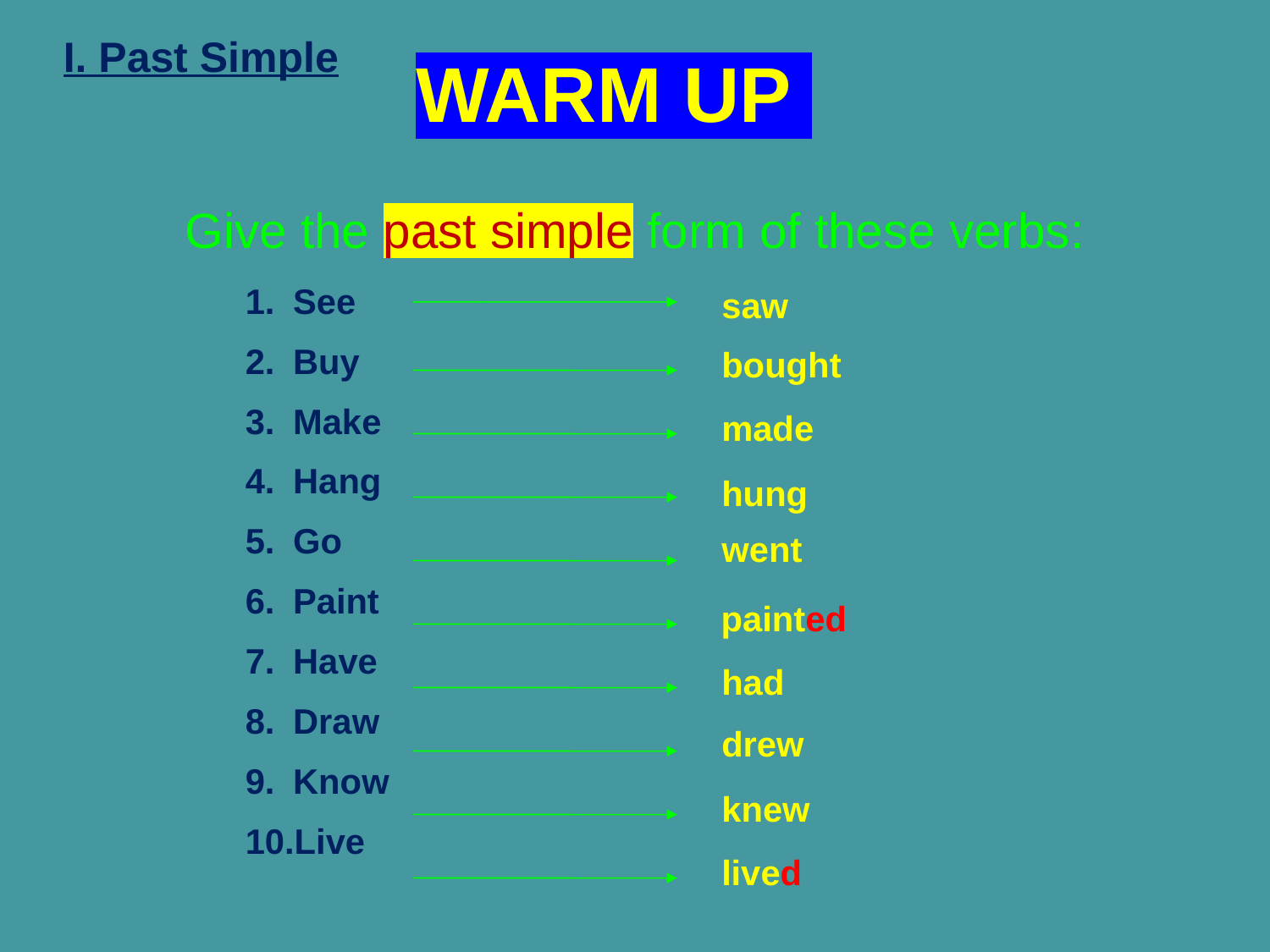

I. Past Simple
WARM UP
Give the past simple form of these verbs:
See
Buy
Make
Hang
Go
Paint
Have
Draw
Know
Live
saw

bought

made

hung

went

painted

had

drew

knew

lived